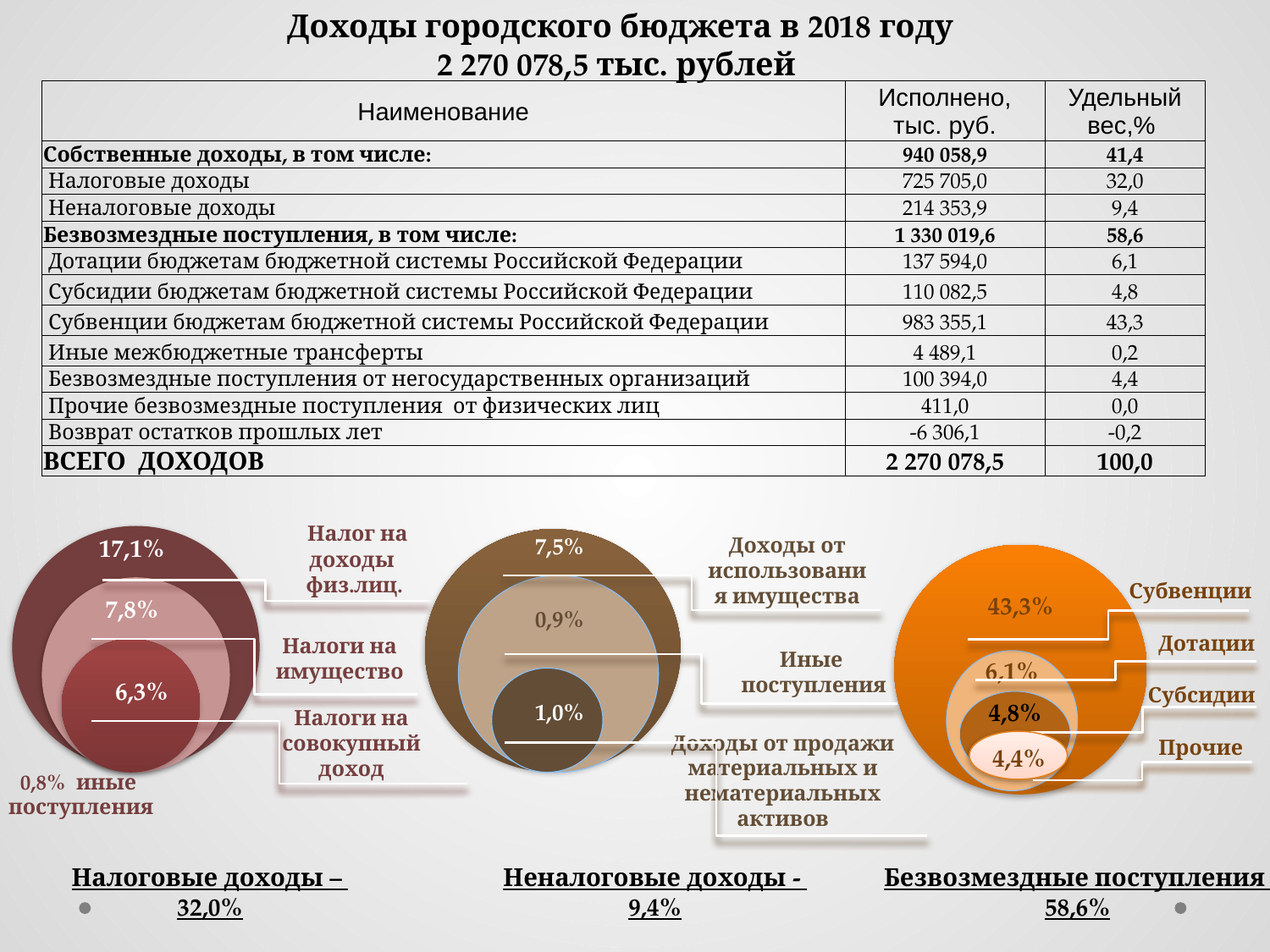

Доходы городского бюджета в 2018 году
2 270 078,5 тыс. рублей
| Наименование | Исполнено, тыс. руб. | Удельный вес,% |
| --- | --- | --- |
| Собственные доходы, в том числе: | 940 058,9 | 41,4 |
| Налоговые доходы | 725 705,0 | 32,0 |
| Неналоговые доходы | 214 353,9 | 9,4 |
| Безвозмездные поступления, в том числе: | 1 330 019,6 | 58,6 |
| Дотации бюджетам бюджетной системы Российской Федерации | 137 594,0 | 6,1 |
| Субсидии бюджетам бюджетной системы Российской Федерации | 110 082,5 | 4,8 |
| Субвенции бюджетам бюджетной системы Российской Федерации | 983 355,1 | 43,3 |
| Иные межбюджетные трансферты | 4 489,1 | 0,2 |
| Безвозмездные поступления от негосударственных организаций | 100 394,0 | 4,4 |
| Прочие безвозмездные поступления от физических лиц | 411,0 | 0,0 |
| Возврат остатков прошлых лет | -6 306,1 | -0,2 |
| ВСЕГО ДОХОДОВ | 2 270 078,5 | 100,0 |
 Налог на доходы
физ.лиц.

17,1%

7,8%

Налоги на имущество

6,3%

Налоги на совокупный доход
0,8%  иные
поступления
7,5%

Доходы от использования имущества

0,9%

Иные
поступления

1,0%

Доходы от продажи материальных и нематериальных активов

43,3%

Дотации
6,1%

Прочие
4,4%

Субвенции

Субсидии
4,8%

4,4%
Налоговые доходы –
32,0%
Неналоговые доходы -
9,4%
Безвозмездные поступления
58,6%